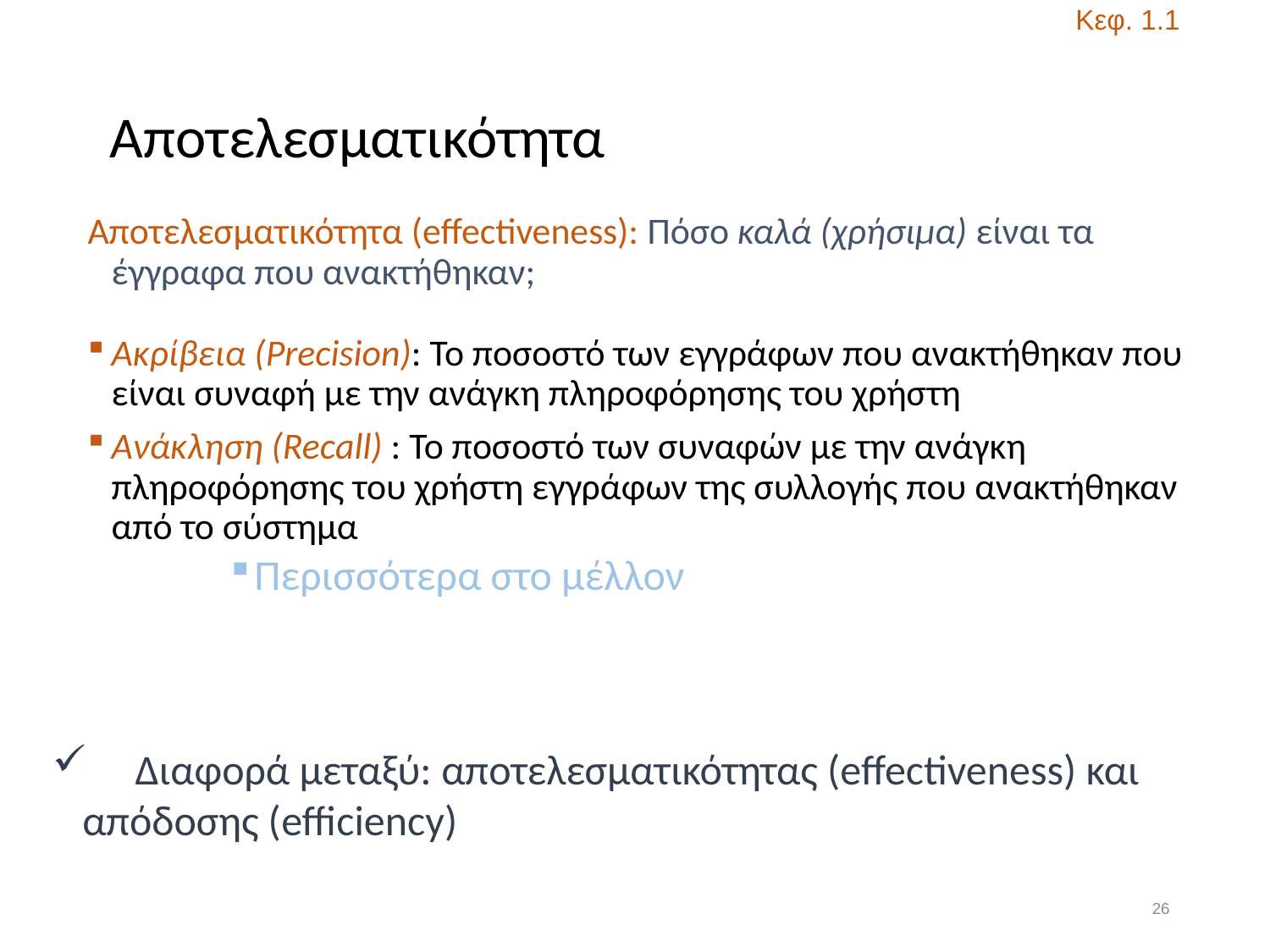

Κεφ. 1.1
# Αποτελεσματικότητα
Αποτελεσματικότητα (effectiveness): Πόσο καλά (χρήσιμα) είναι τα έγγραφα που ανακτήθηκαν;

Ακρίβεια (Precision): Το ποσοστό των εγγράφων που ανακτήθηκαν που είναι συναφή με την ανάγκη πληροφόρησης του χρήστη
Ανάκληση (Recall) : Το ποσοστό των συναφών με την ανάγκη πληροφόρησης του χρήστη εγγράφων της συλλογής που ανακτήθηκαν από το σύστημα
Περισσότερα στο μέλλον
     Διαφορά μεταξύ: αποτελεσματικότητας (effectiveness) και απόδοσης (efficiency)
26